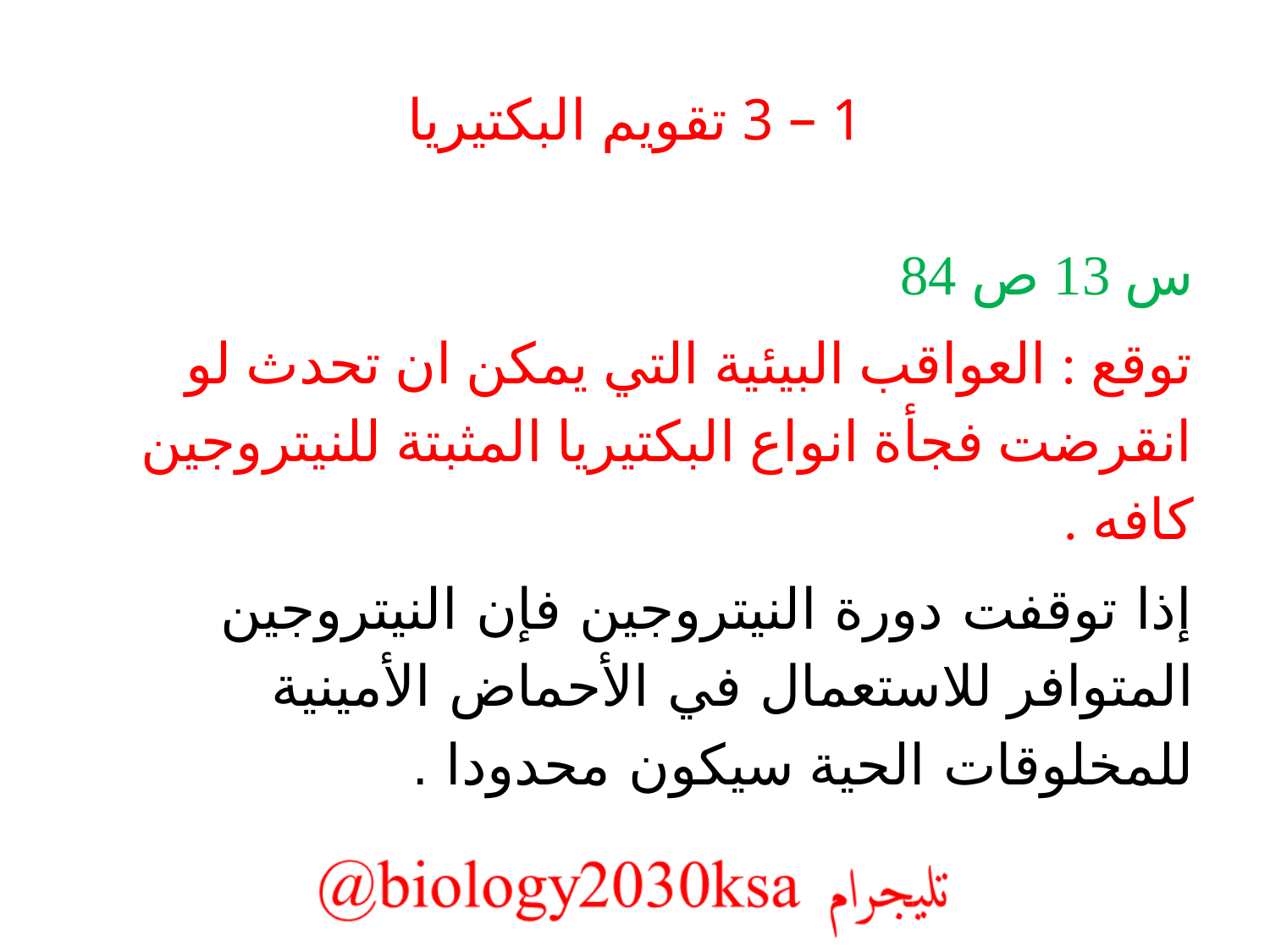

# 1 – 3 تقويم البكتيريا
س 13 ص 84
توقع : العواقب البيئية التي يمكن ان تحدث لو انقرضت فجأة انواع البكتيريا المثبتة للنيتروجين كافه .
إذا توقفت دورة النيتروجين فإن النيتروجين المتوافر للاستعمال في الأحماض الأمينية للمخلوقات الحية سيكون محدودا .